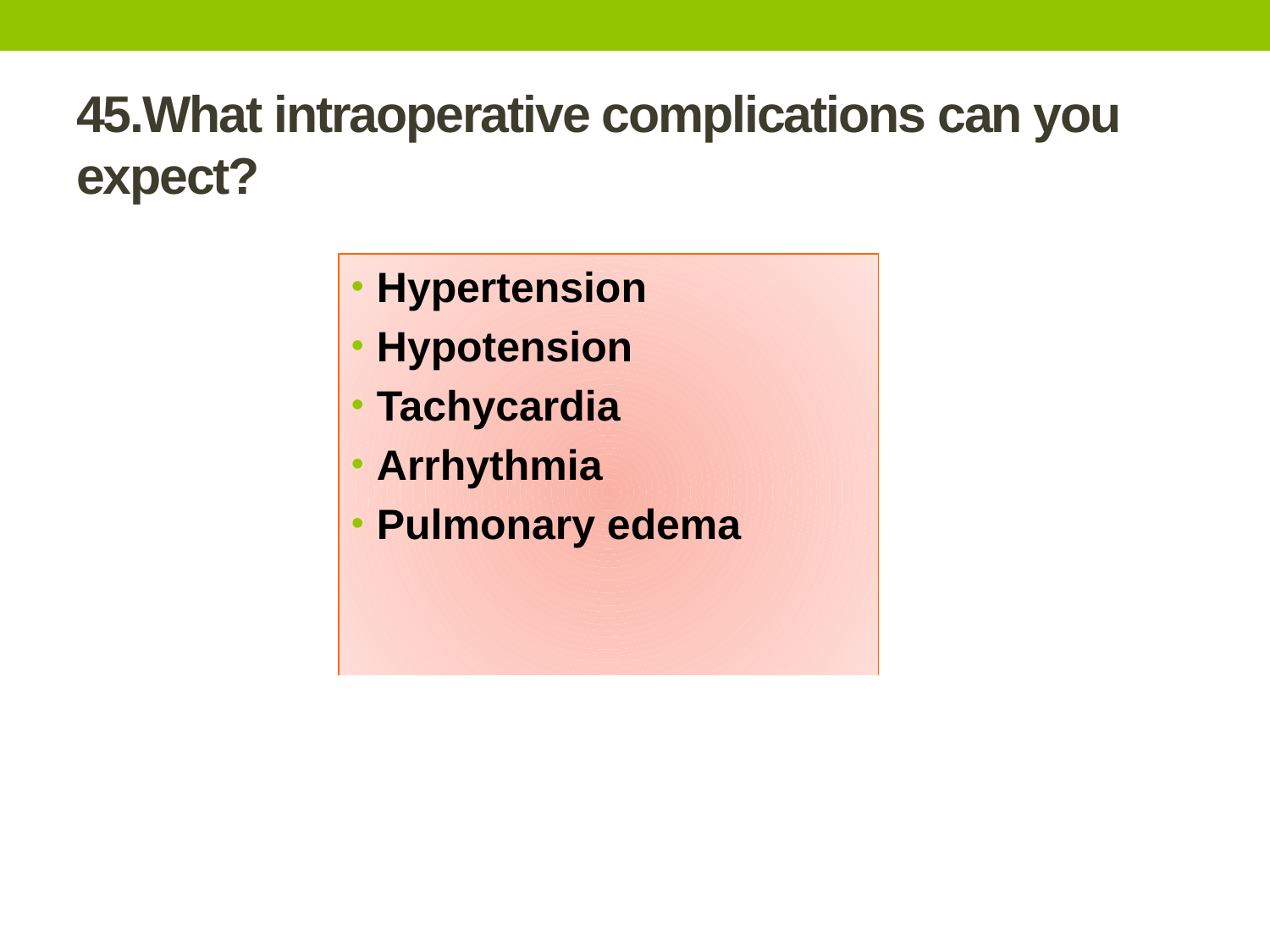

# 45.What intraoperative complications can you expect?
Hypertension
Hypotension
Tachycardia
Arrhythmia
Pulmonary edema